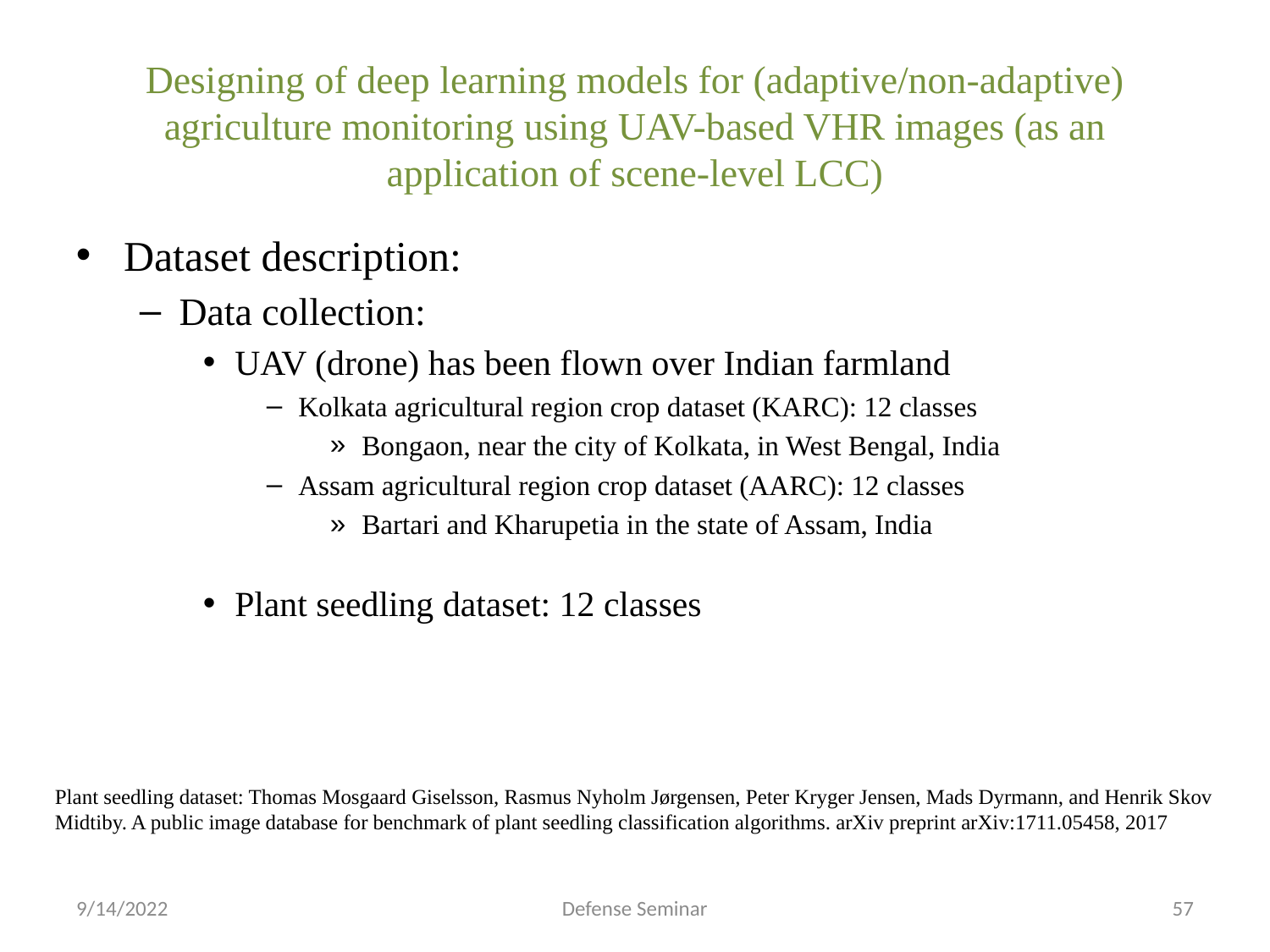

Designing of deep learning models for (adaptive/non-adaptive) agriculture monitoring using UAV-based VHR images (as an application of scene-level LCC)
Dataset description:
Data collection:
UAV (drone) has been flown over Indian farmland
Kolkata agricultural region crop dataset (KARC): 12 classes
Bongaon, near the city of Kolkata, in West Bengal, India
Assam agricultural region crop dataset (AARC): 12 classes
Bartari and Kharupetia in the state of Assam, India

Plant seedling dataset: 12 classes
Plant seedling dataset: Thomas Mosgaard Giselsson, Rasmus Nyholm Jørgensen, Peter Kryger Jensen, Mads Dyrmann, and Henrik Skov Midtiby. A public image database for benchmark of plant seedling classification algorithms. arXiv preprint arXiv:1711.05458, 2017
9/14/2022
Defense Seminar
57